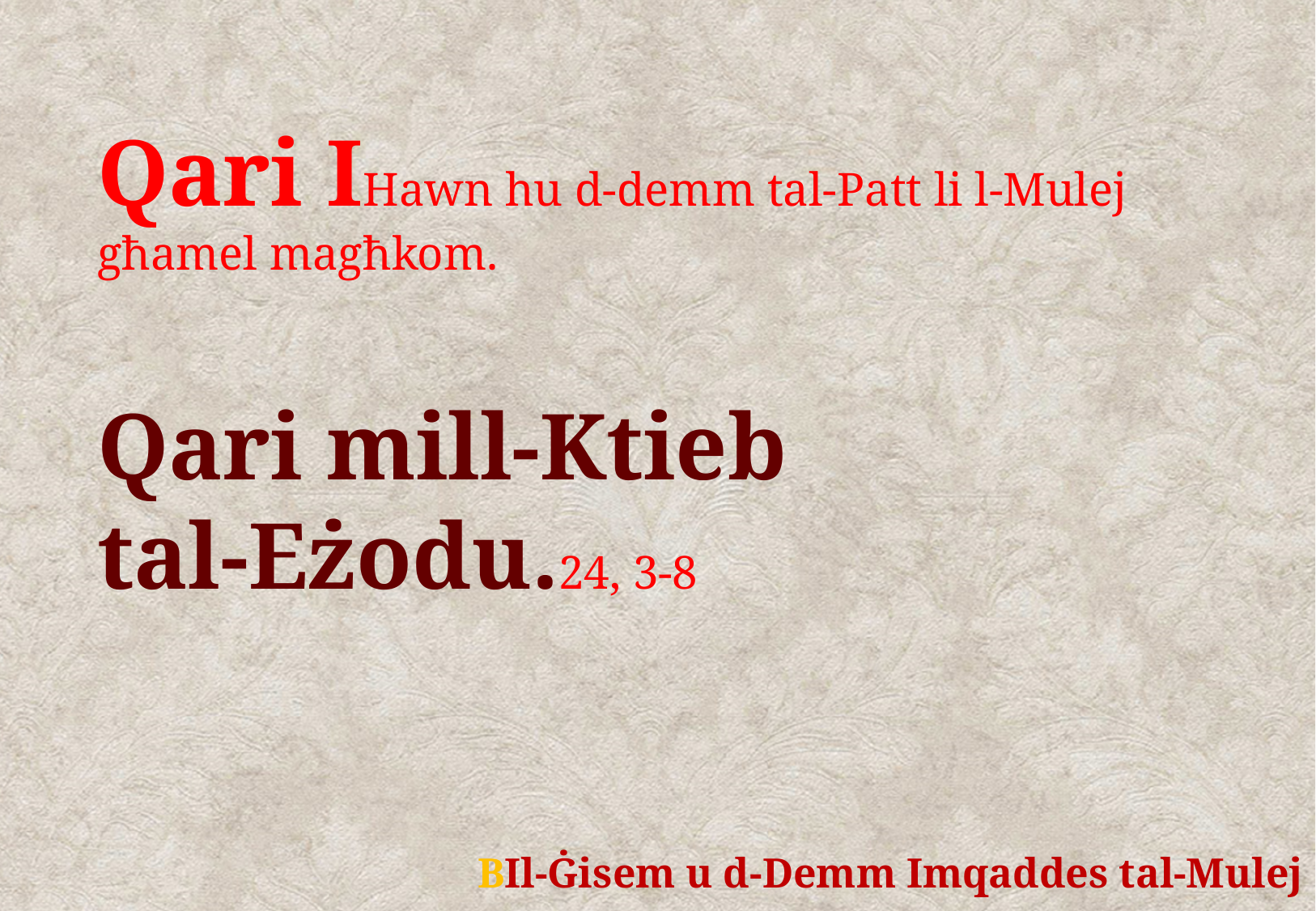

Qari IHawn hu d-demm tal-Patt li l-Mulej għamel magħkom.

Qari mill-Ktieb
tal-Eżodu.24, 3-8
	BIl-Ġisem u d-Demm Imqaddes tal-Mulej